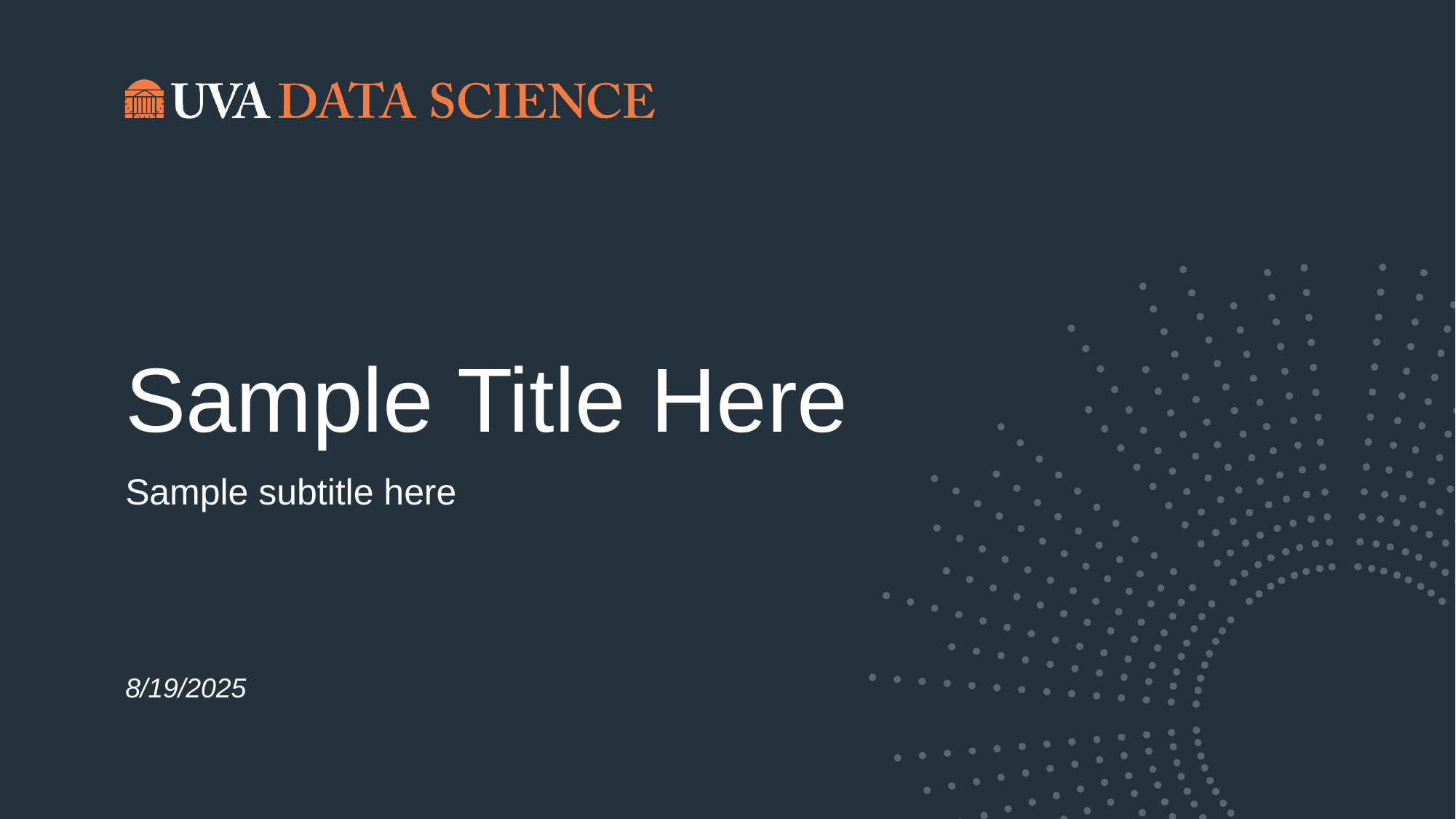

# Sample Title Here
Sample subtitle here

8/19/2025